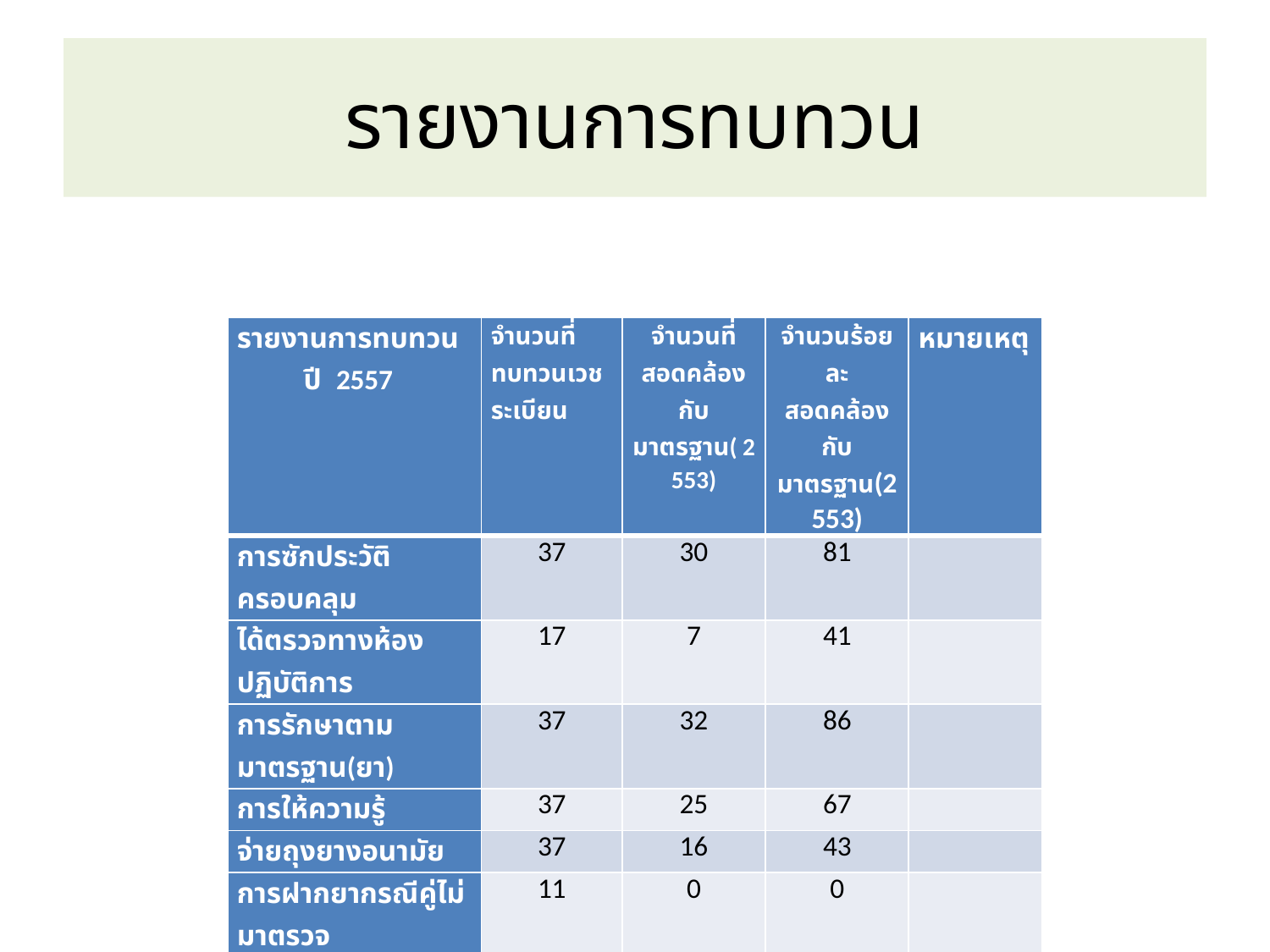

# รายงานการทบทวน
| รายงานการทบทวน ปี 2557 | จำนวนที่ทบทวนเวชระเบียน | จำนวนที่สอดคล้องกับมาตรฐาน( 2553) | จำนวนร้อยละสอดคล้องกับมาตรฐาน(2553) | หมายเหตุ |
| --- | --- | --- | --- | --- |
| การซักประวัติครอบคลุม | 37 | 30 | 81 |  |
| ได้ตรวจทางห้องปฏิบัติการ | 17 | 7 | 41 |  |
| การรักษาตามมาตรฐาน(ยา) | 37 | 32 | 86 |  |
| การให้ความรู้ | 37 | 25 | 67 |  |
| จ่ายถุงยางอนามัย | 37 | 16 | 43 |  |
| การฝากยากรณีคู่ไม่มาตรวจ | 11 | 0 | 0 |  |
| การติดตาม | 37 | 7 | 18 | นัดติดตามตรวจVDRL.TPHA |